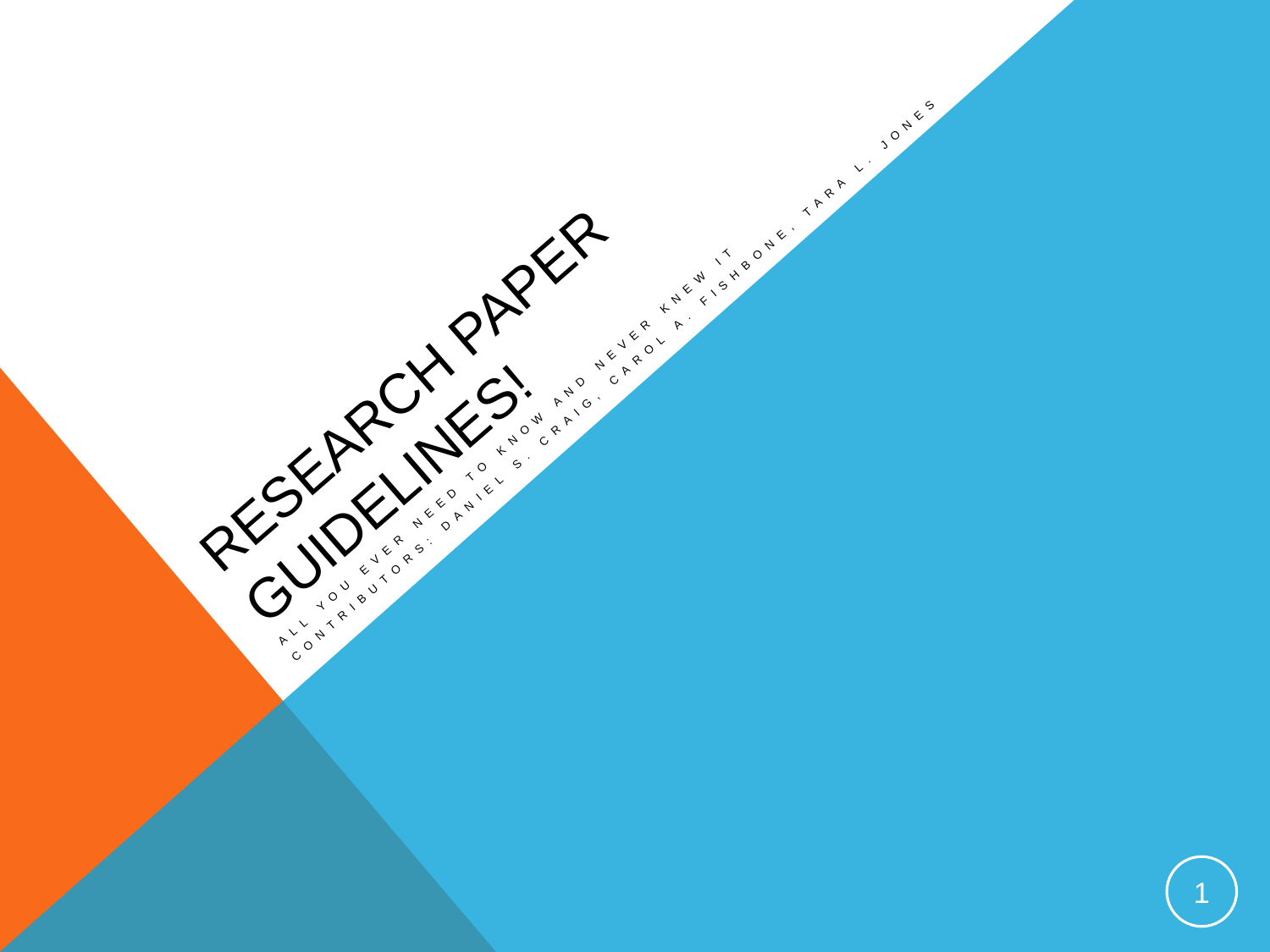

# Research Paper Guidelines!
All you ever need to know and never knew it
Contributors: Daniel S. Craig, Carol A. Fishbone, Tara L. Jones
1